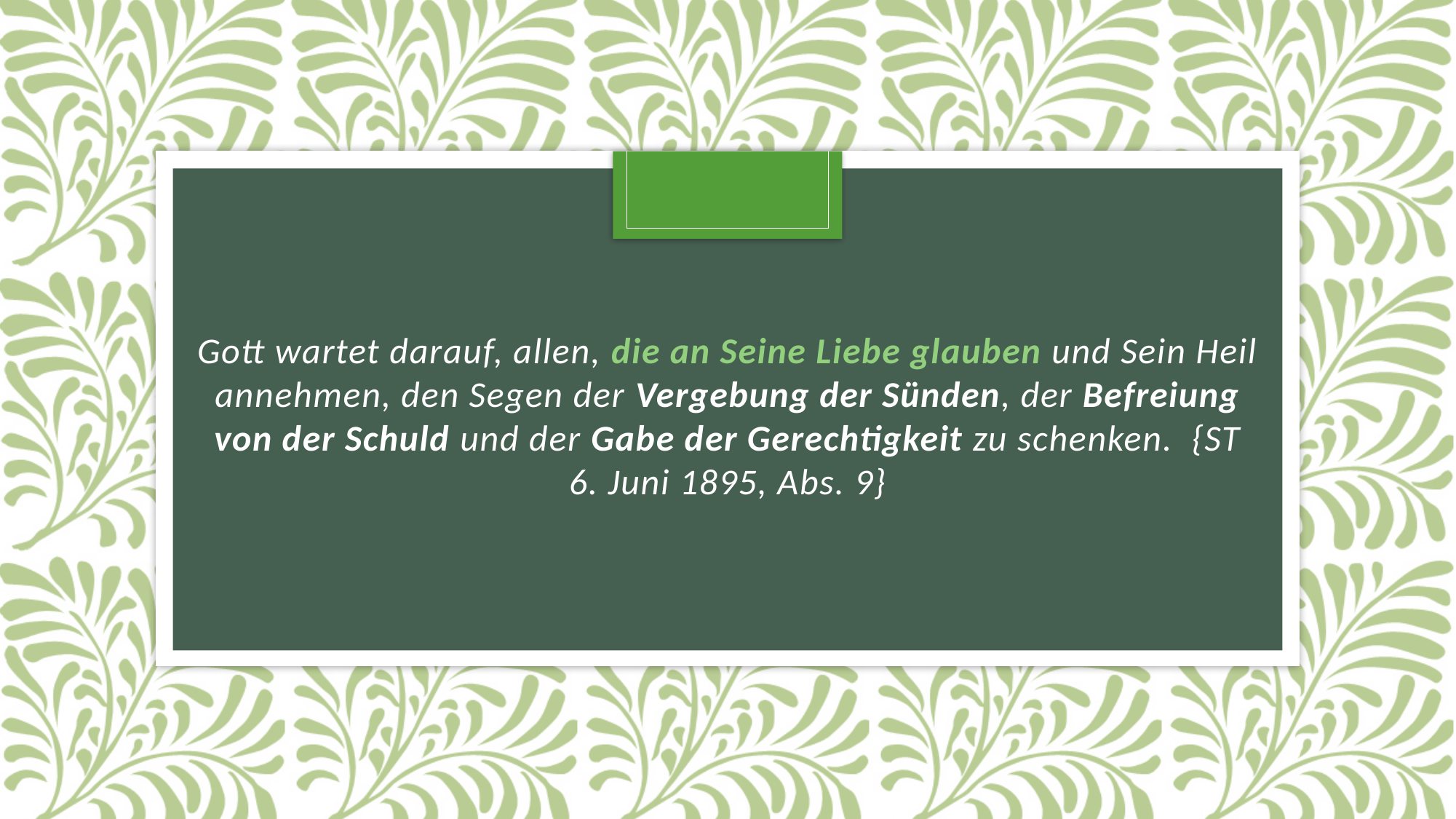

#
Gott wartet darauf, allen, die an Seine Liebe glauben und Sein Heil annehmen, den Segen der Vergebung der Sünden, der Befreiung von der Schuld und der Gabe der Gerechtigkeit zu schenken.  {ST 6. Juni 1895, Abs. 9}